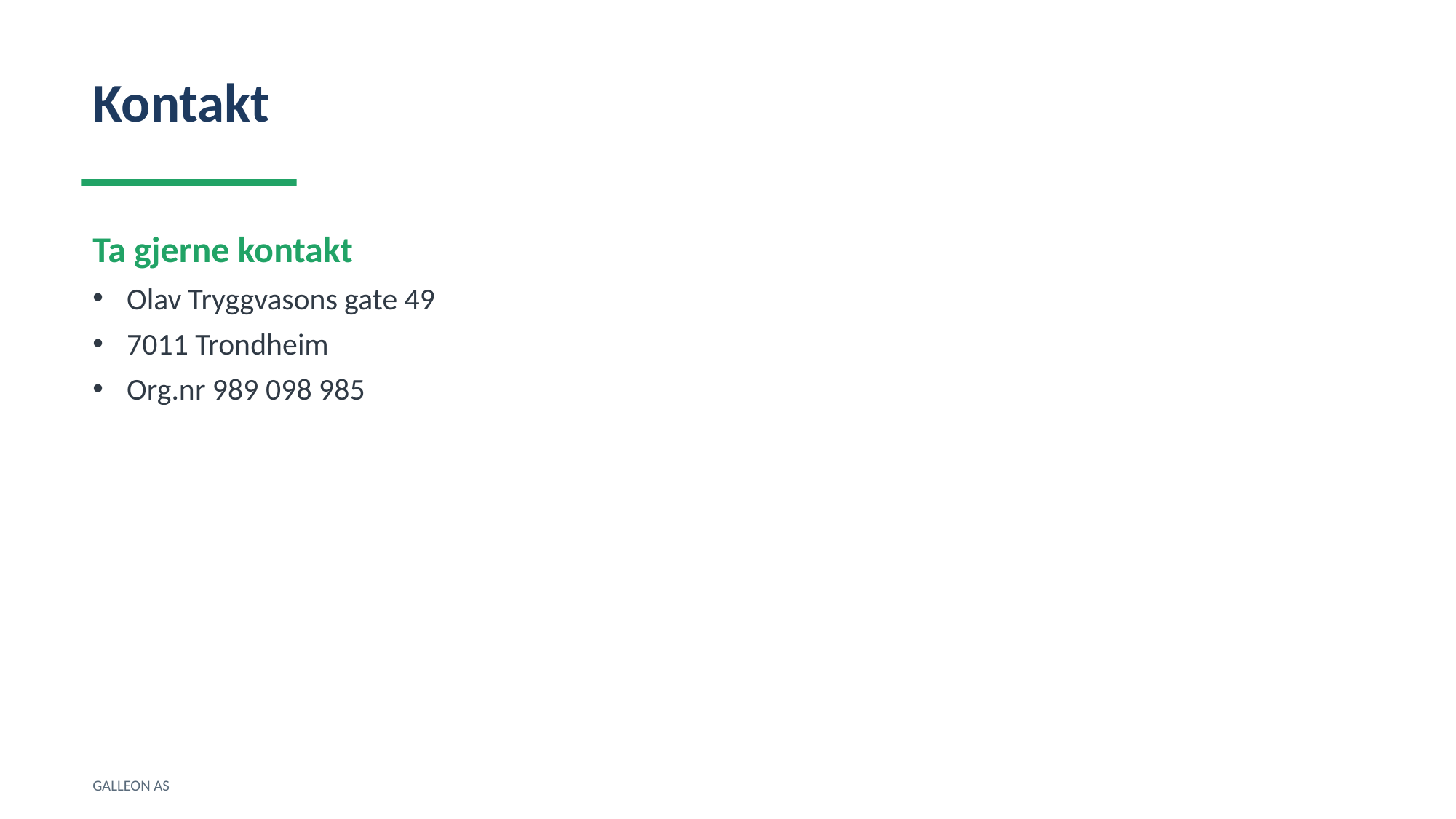

Kontakt

Ta gjerne kontakt
Olav Tryggvasons gate 49
7011 Trondheim
Org.nr 989 098 985
GALLEON AS